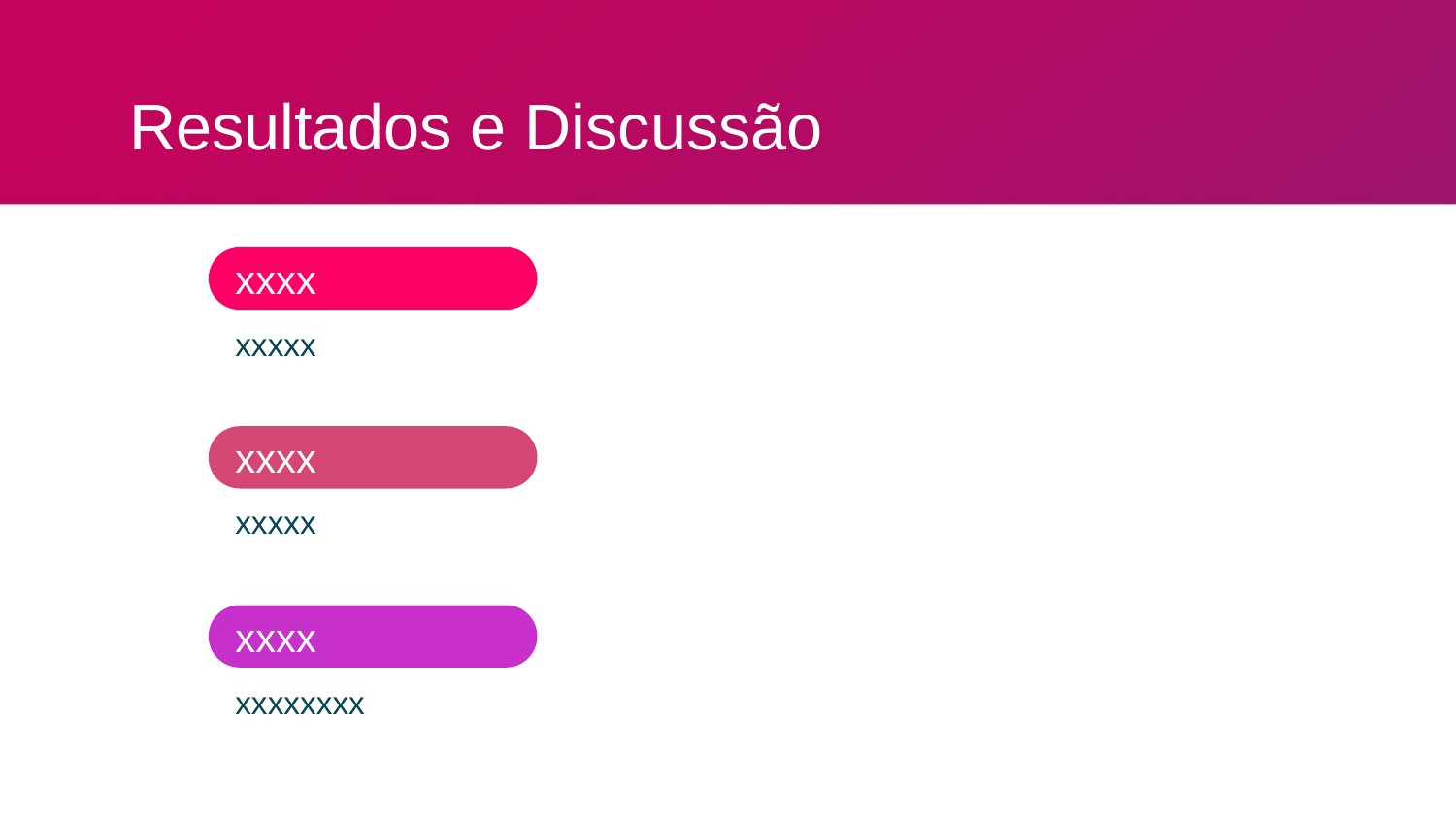

# Resultados e Discussão

xxxx
xxxxx

xxxx
xxxxx

xxxx
xxxxxxxx